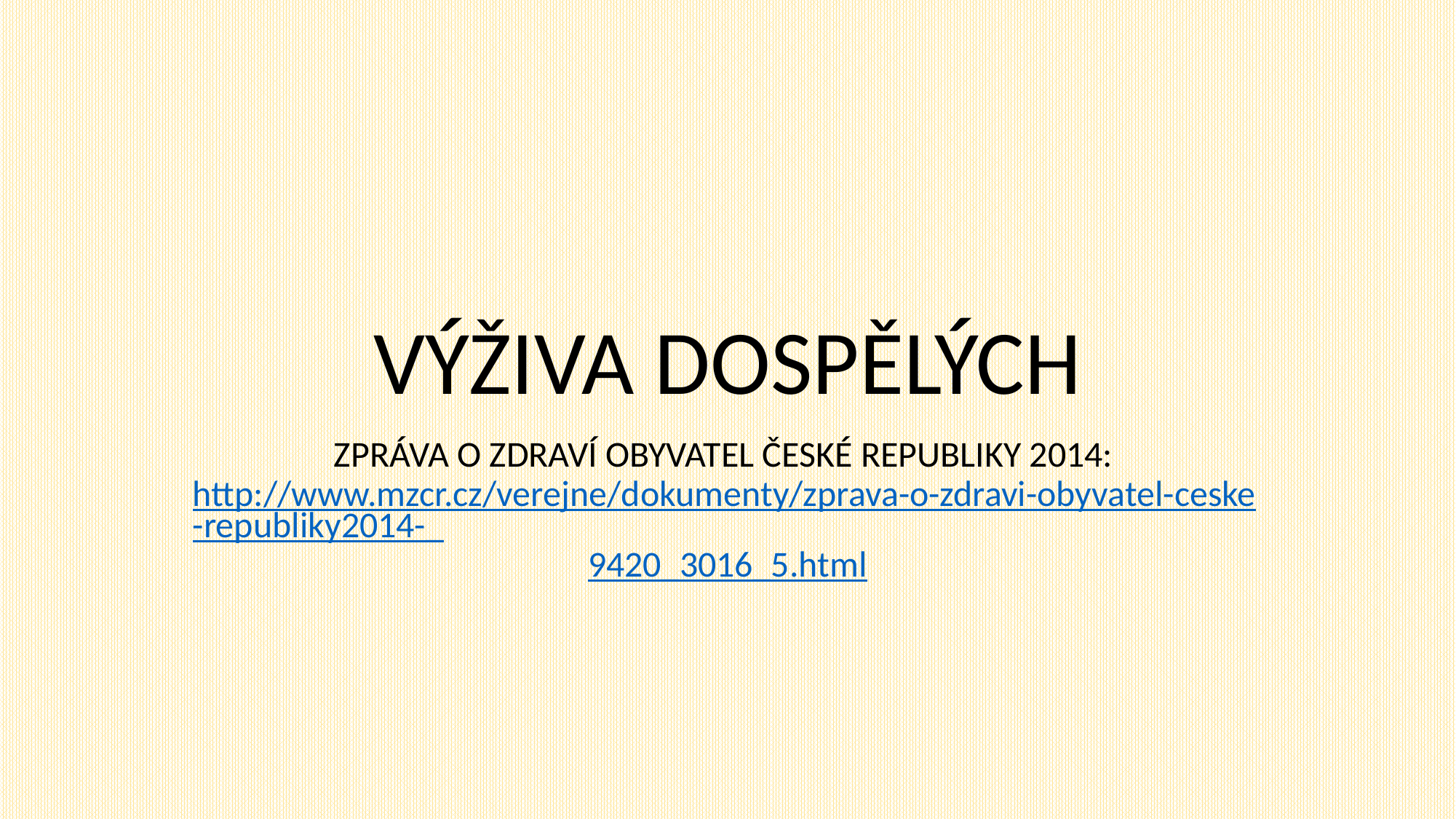

# VÝŽIVA DOSPĚLÝCH
ZPRÁVA O ZDRAVÍ OBYVATEL ČESKÉ REPUBLIKY 2014: http://www.mzcr.cz/verejne/dokumenty/zprava-o-zdravi-obyvatel-ceske-republiky2014-_9420_3016_5.html